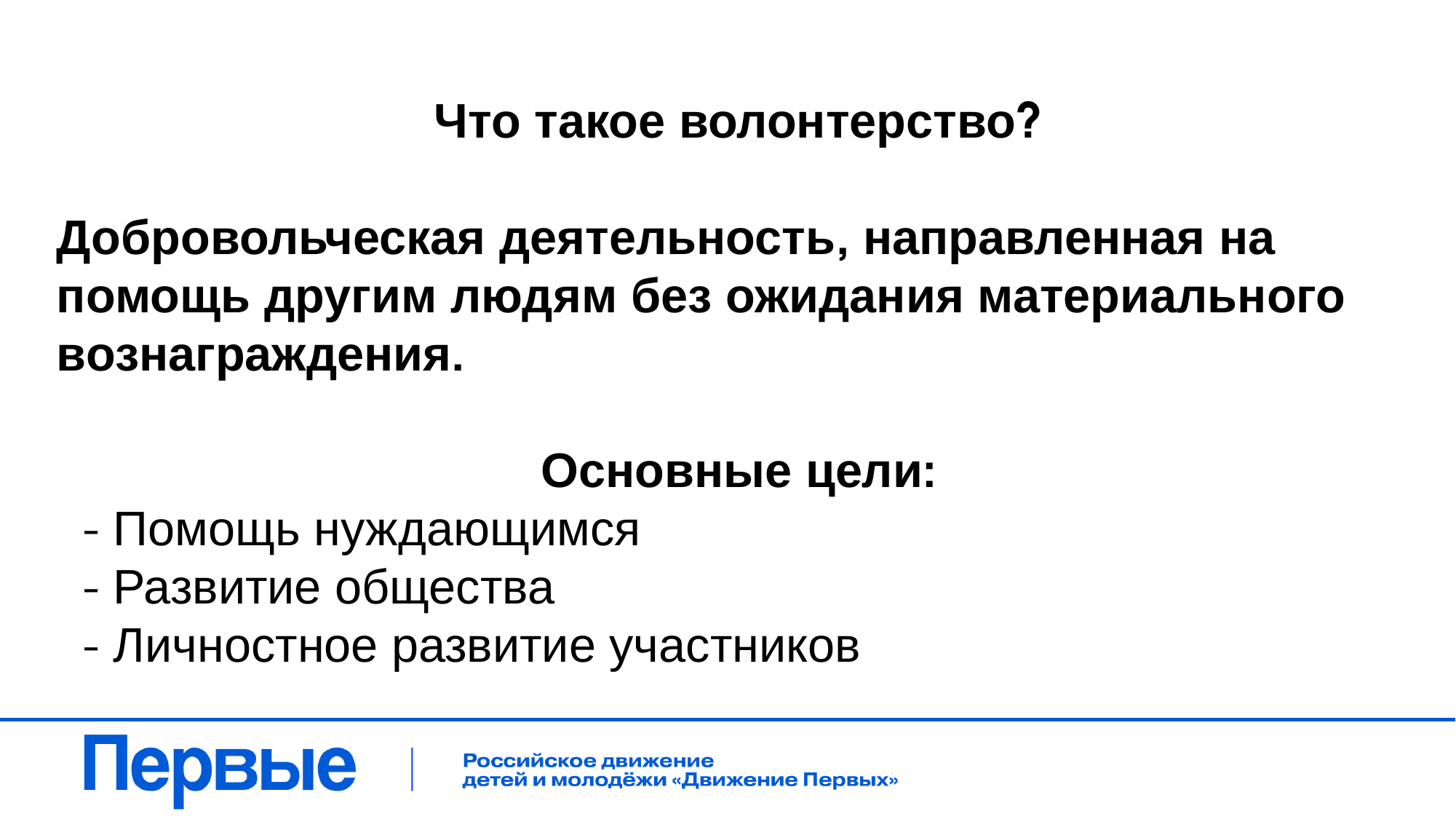

Что такое волонтерство?

Добровольческая деятельность, направленная на помощь другим людям без ожидания материального вознаграждения.

Основные цели:
  - Помощь нуждающимся
  - Развитие общества
  - Личностное развитие участников